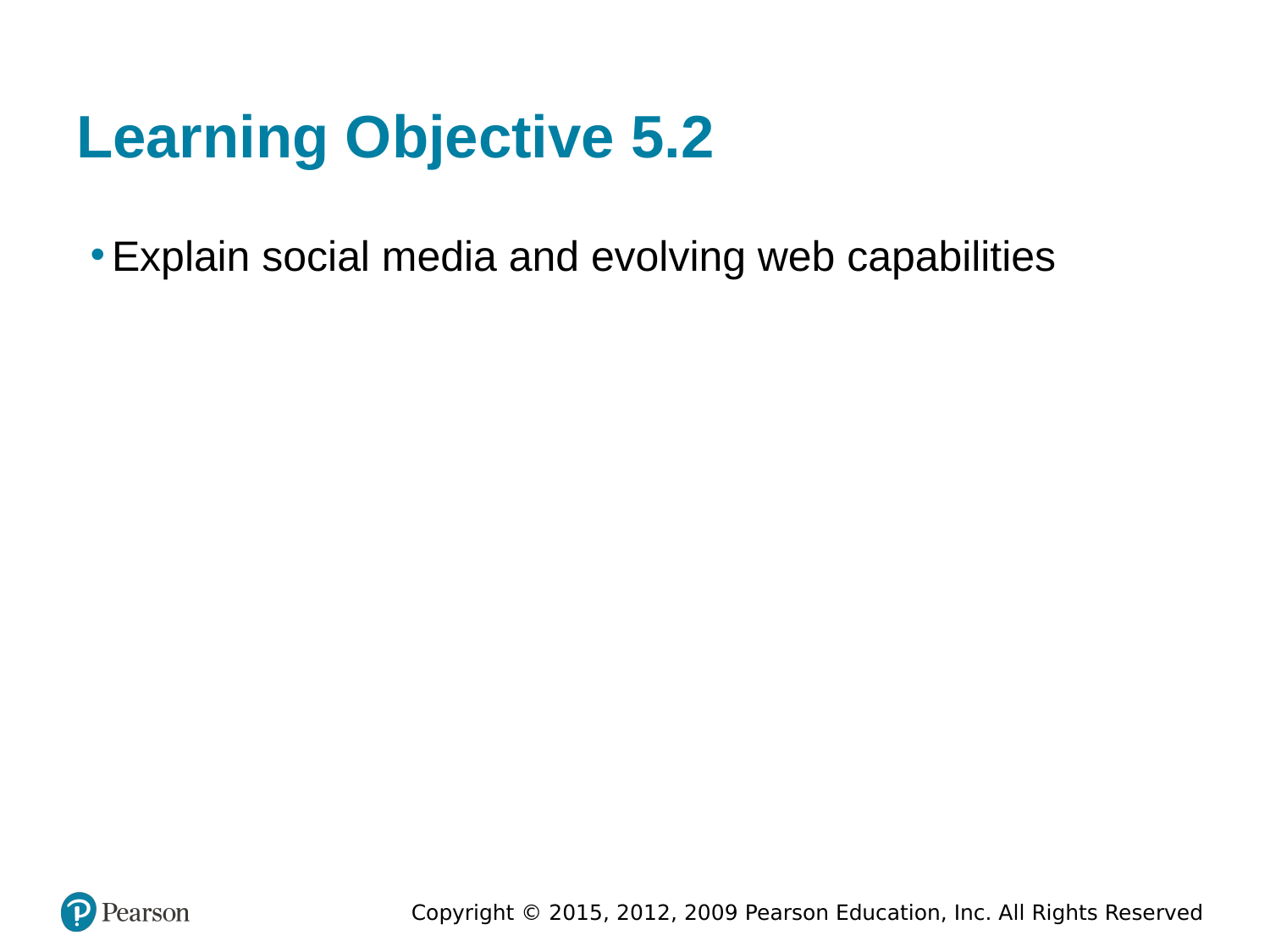

# Learning Objective 5.2
Explain social media and evolving web capabilities